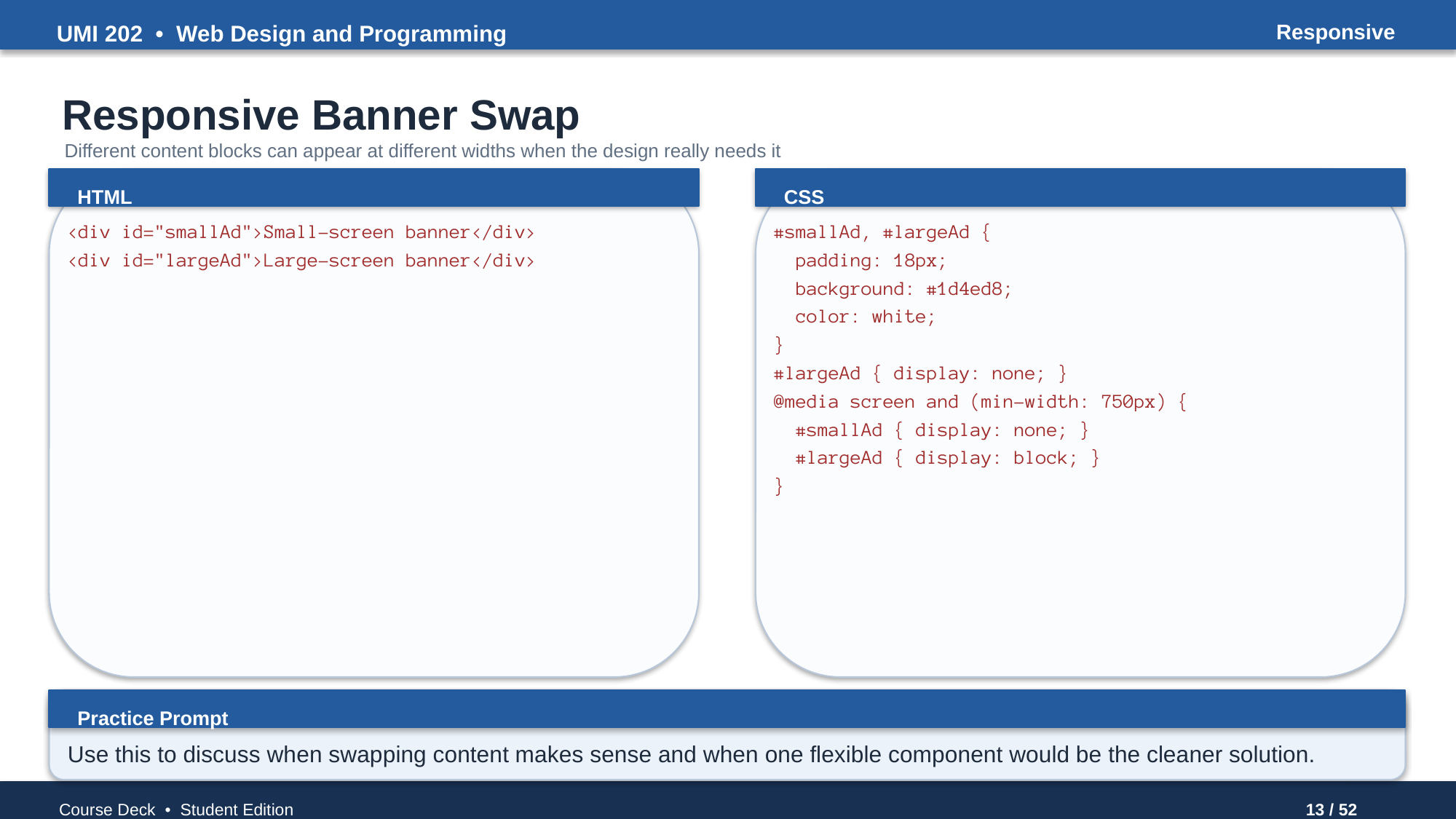

UMI 202  •  Web Design and Programming
Responsive
Responsive Banner Swap
Different content blocks can appear at different widths when the design really needs it

HTML
CSS
<div id="smallAd">Small-screen banner</div>
<div id="largeAd">Large-screen banner</div>
#smallAd, #largeAd {
  padding: 18px;
  background: #1d4ed8;
  color: white;
}
#largeAd { display: none; }
@media screen and (min-width: 750px) {
  #smallAd { display: none; }
  #largeAd { display: block; }
}

Practice Prompt
Use this to discuss when swapping content makes sense and when one flexible component would be the cleaner solution.

Course Deck  •  Student Edition
13 / 52